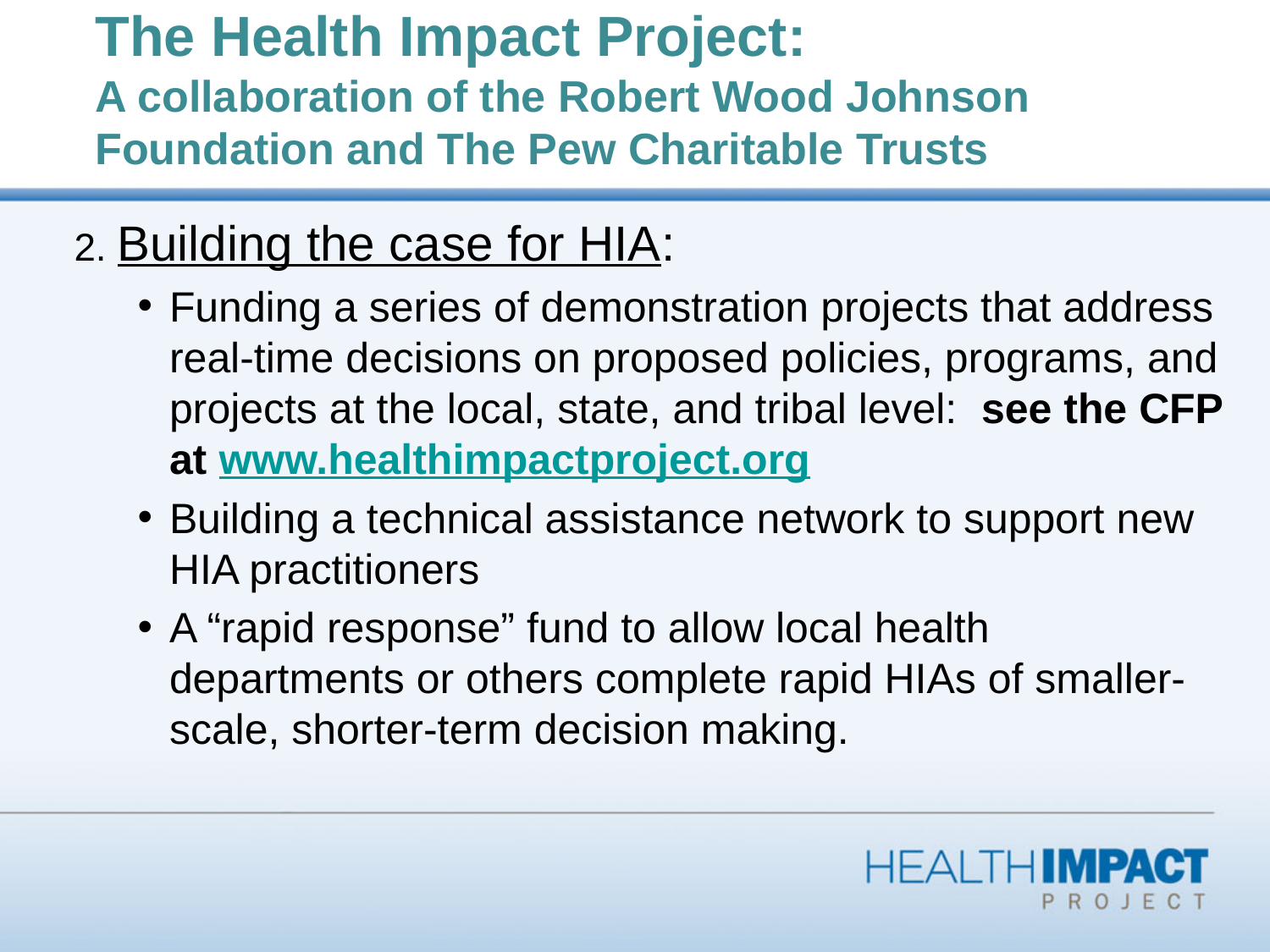

# The Health Impact Project: A collaboration of the Robert Wood Johnson Foundation and The Pew Charitable Trusts
2. Building the case for HIA:
Funding a series of demonstration projects that address real-time decisions on proposed policies, programs, and projects at the local, state, and tribal level:  see the CFP at www.healthimpactproject.org
Building a technical assistance network to support new HIA practitioners
A “rapid response” fund to allow local health departments or others complete rapid HIAs of smaller-scale, shorter-term decision making.